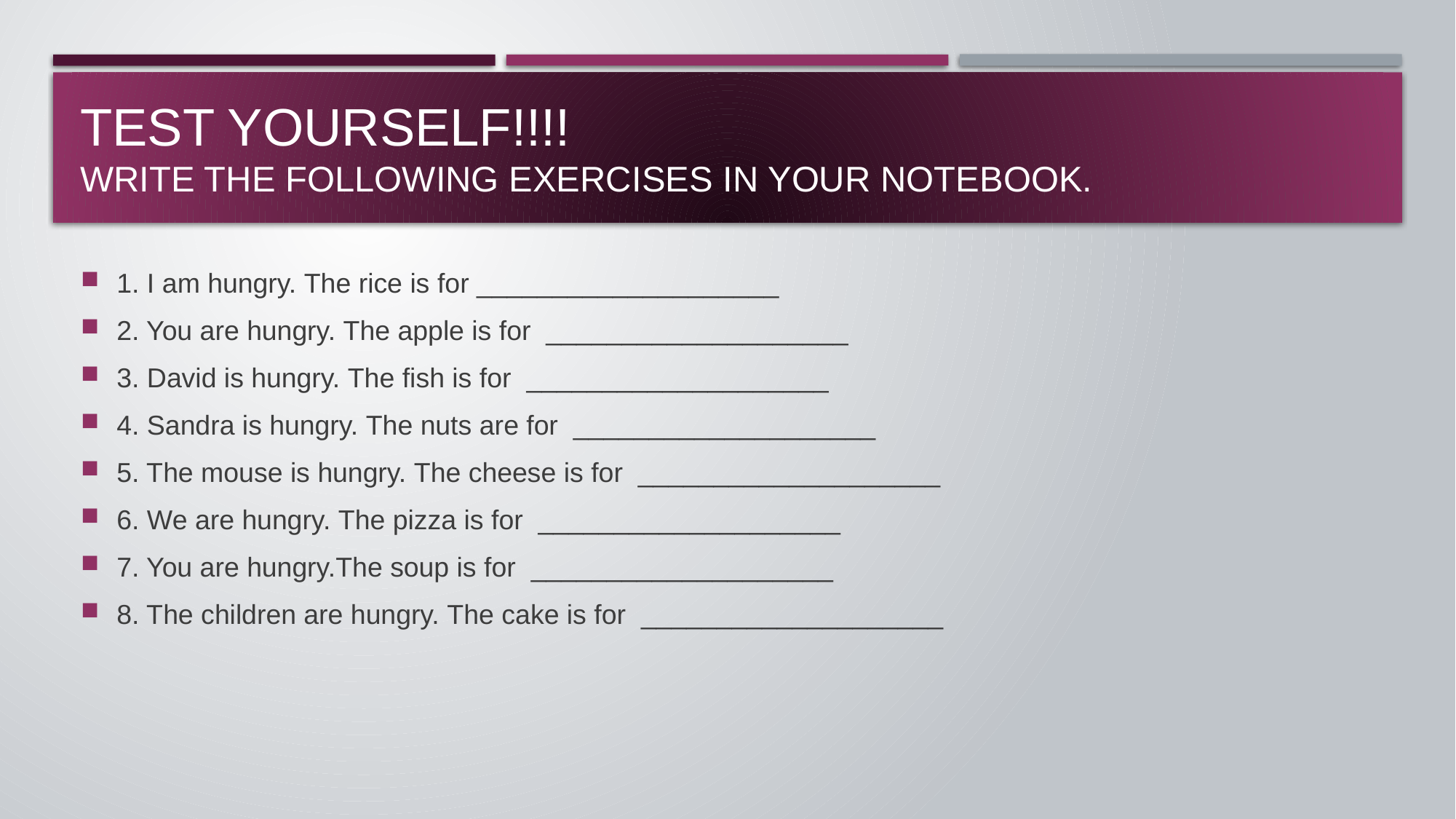

# Test Yourself!!!! Write the following exercises in your notebook.
1. I am hungry. The rice is for ____________________
2. You are hungry. The apple is for  ____________________
3. David is hungry. The fish is for  ____________________
4. Sandra is hungry. The nuts are for  ____________________
5. The mouse is hungry. The cheese is for  ____________________
6. We are hungry. The pizza is for  ____________________
7. You are hungry.The soup is for  ____________________
8. The children are hungry. The cake is for  ____________________